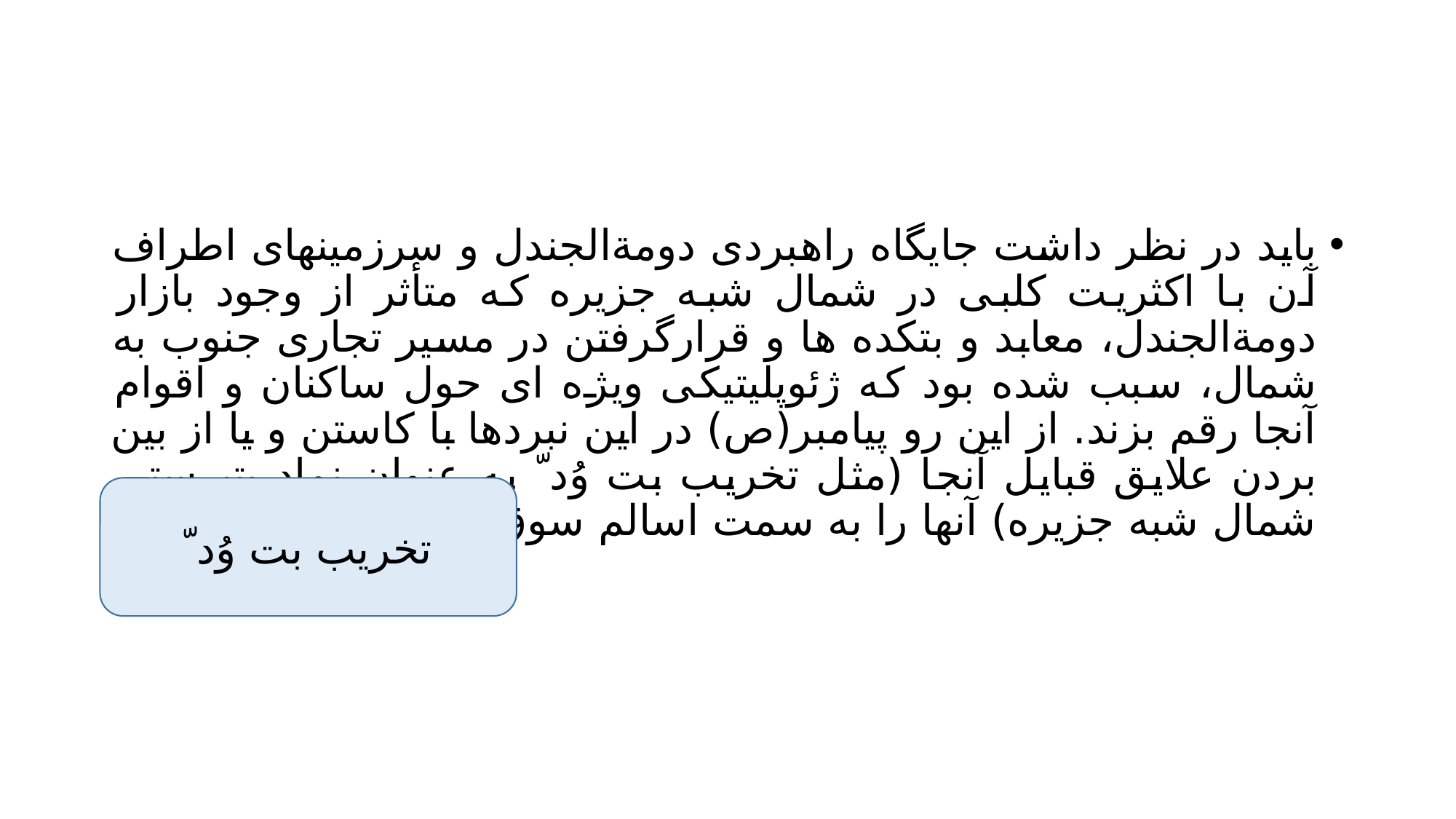

#
باید در نظر داشت جایگاه راهبردی دومةالجندل و سرزمینهای اطراف آن با اکثریت کلبی در شمال شبه جزیره که متأثر از وجود بازار دومةالجندل، معابد و بتکده ها و قرارگرفتن در مسیر تجاری جنوب به شمال، سبب شده بود که ژئوپلیتیکی ویژه ای حول ساکنان و اقوام آنجا رقم بزند. از این رو پیامبر(ص) در این نبردها با کاستن و یا از بین بردن علایق قبایل آنجا (مثل تخریب بت وُد ّ به عنوان نماد بتپرستی شمال شبه جزیره) آنها را به سمت اسالم سوق داد.

تخریب بت وُد ّ